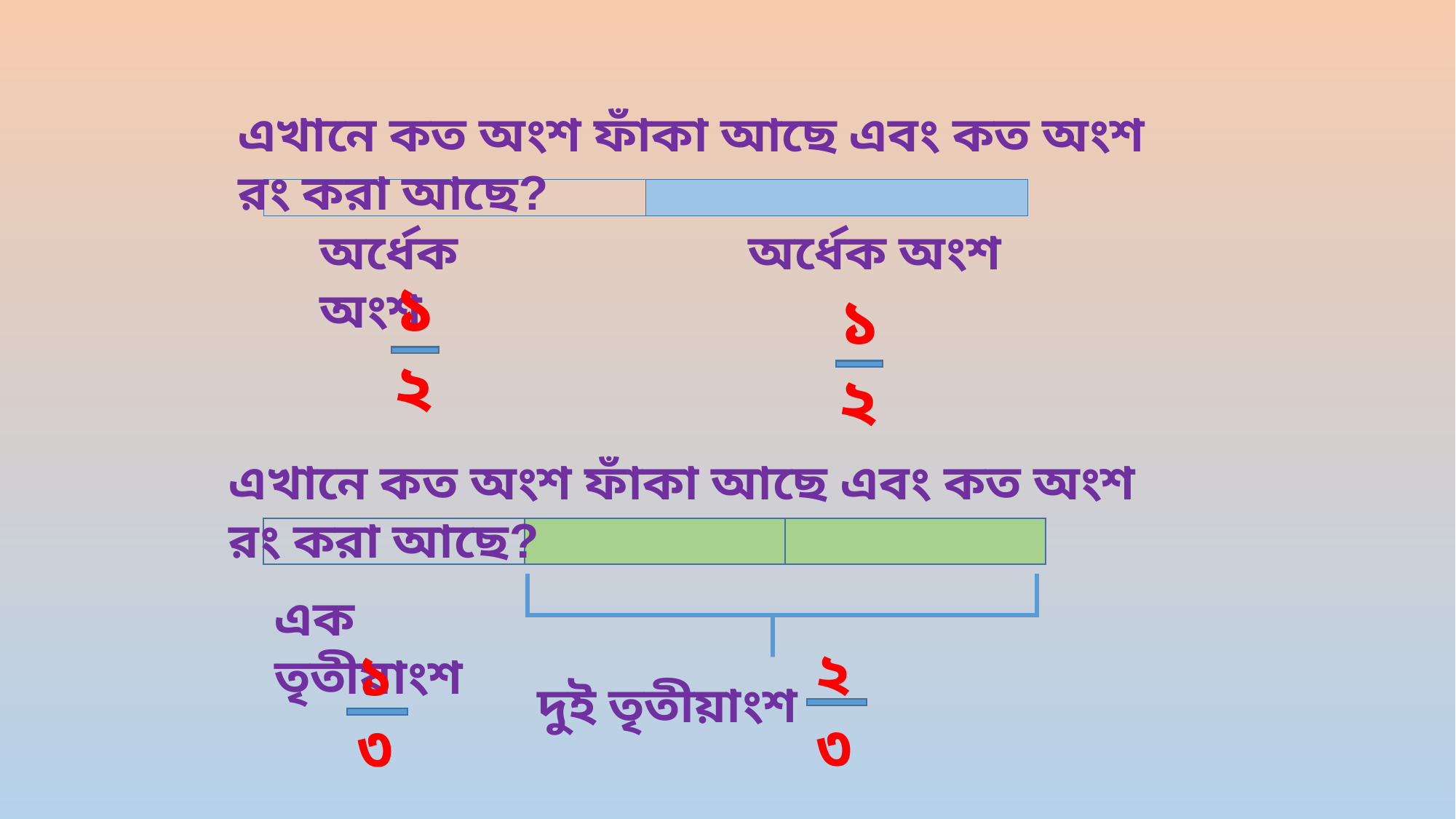

এখানে কত অংশ ফাঁকা আছে এবং কত অংশ রং করা আছে?

অর্ধেক অংশ
অর্ধেক অংশ
১
২
১
২

এখানে কত অংশ ফাঁকা আছে এবং কত অংশ রং করা আছে?

এক তৃতীয়াংশ
২
৩
১
৩
দুই তৃতীয়াংশ